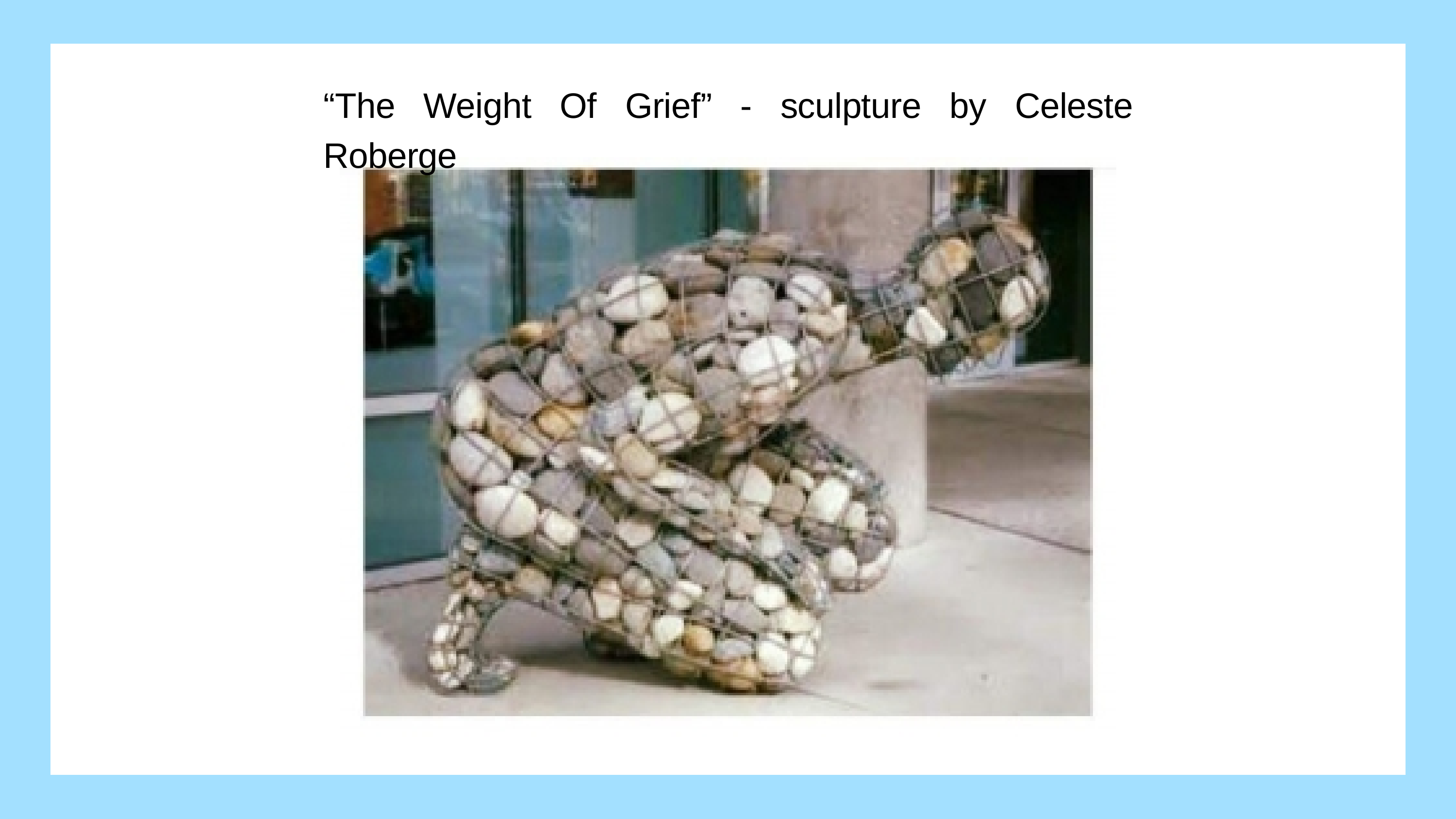

“The Weight Of Grief” - sculpture by Celeste Roberge